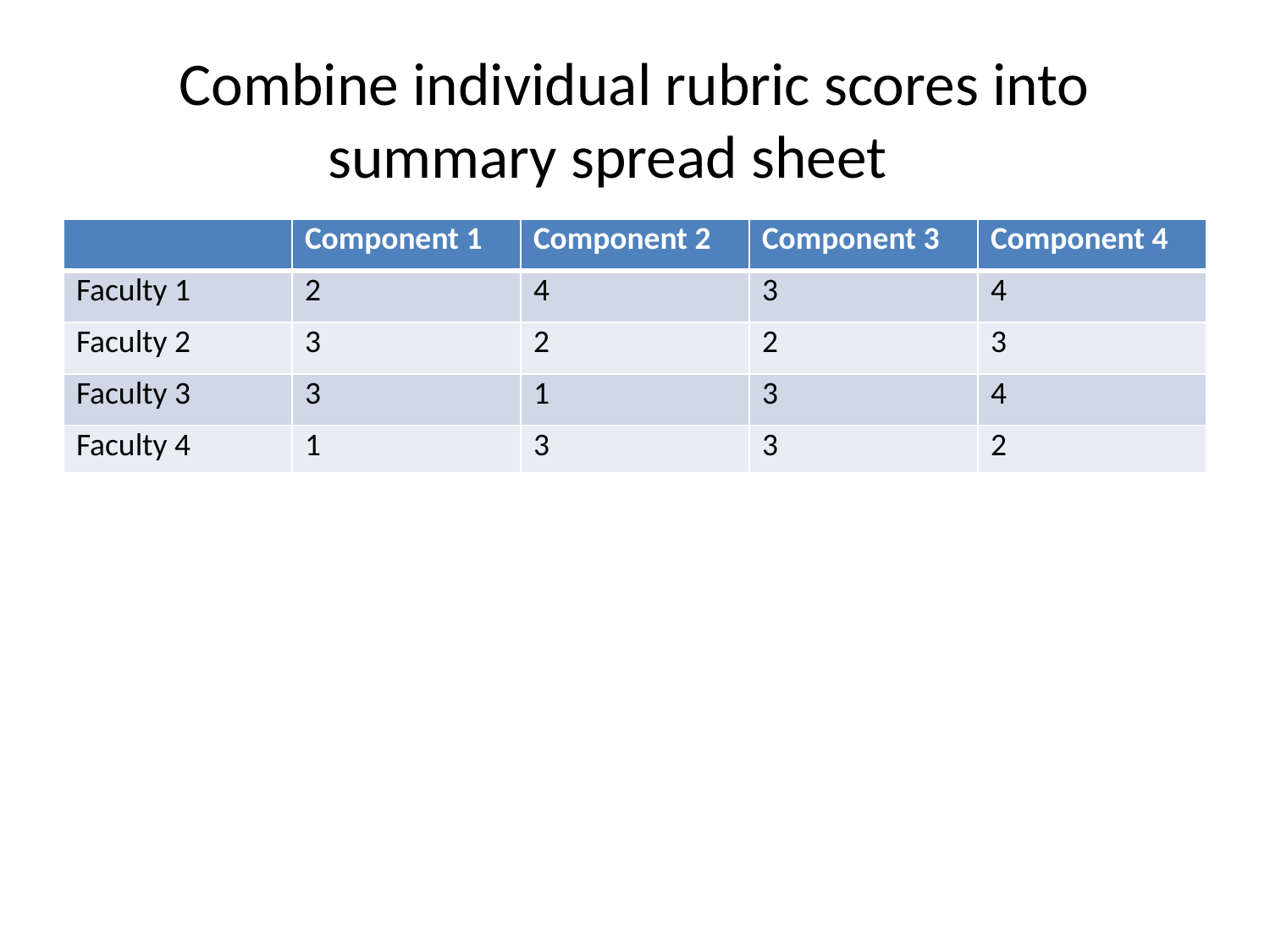

# Combine individual rubric scores into summary spread sheet
|  | Component 1 | Component 2 | Component 3 | Component 4 |
| --- | --- | --- | --- | --- |
| Faculty 1 | 2 | 4 | 3 | 4 |
| Faculty 2 | 3 | 2 | 2 | 3 |
| Faculty 3 | 3 | 1 | 3 | 4 |
| Faculty 4 | 1 | 3 | 3 | 2 |